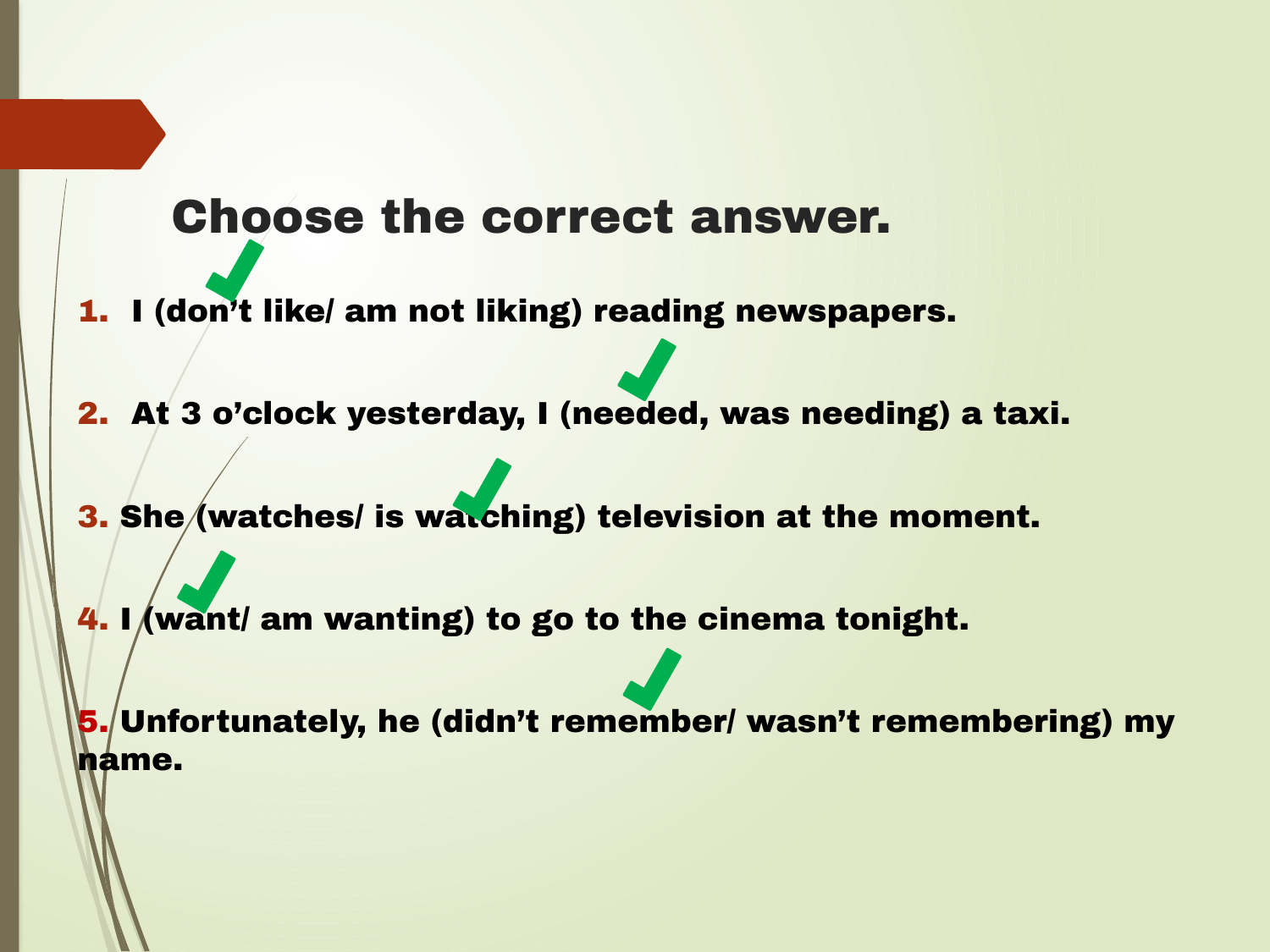

# Choose the correct answer.

I (don’t like/ am not liking) reading newspapers.

At 3 o’clock yesterday, I (needed, was needing) a taxi.

3. She (watches/ is watching) television at the moment.

4. I (want/ am wanting) to go to the cinema tonight.

5. Unfortunately, he (didn’t remember/ wasn’t remembering) my name.